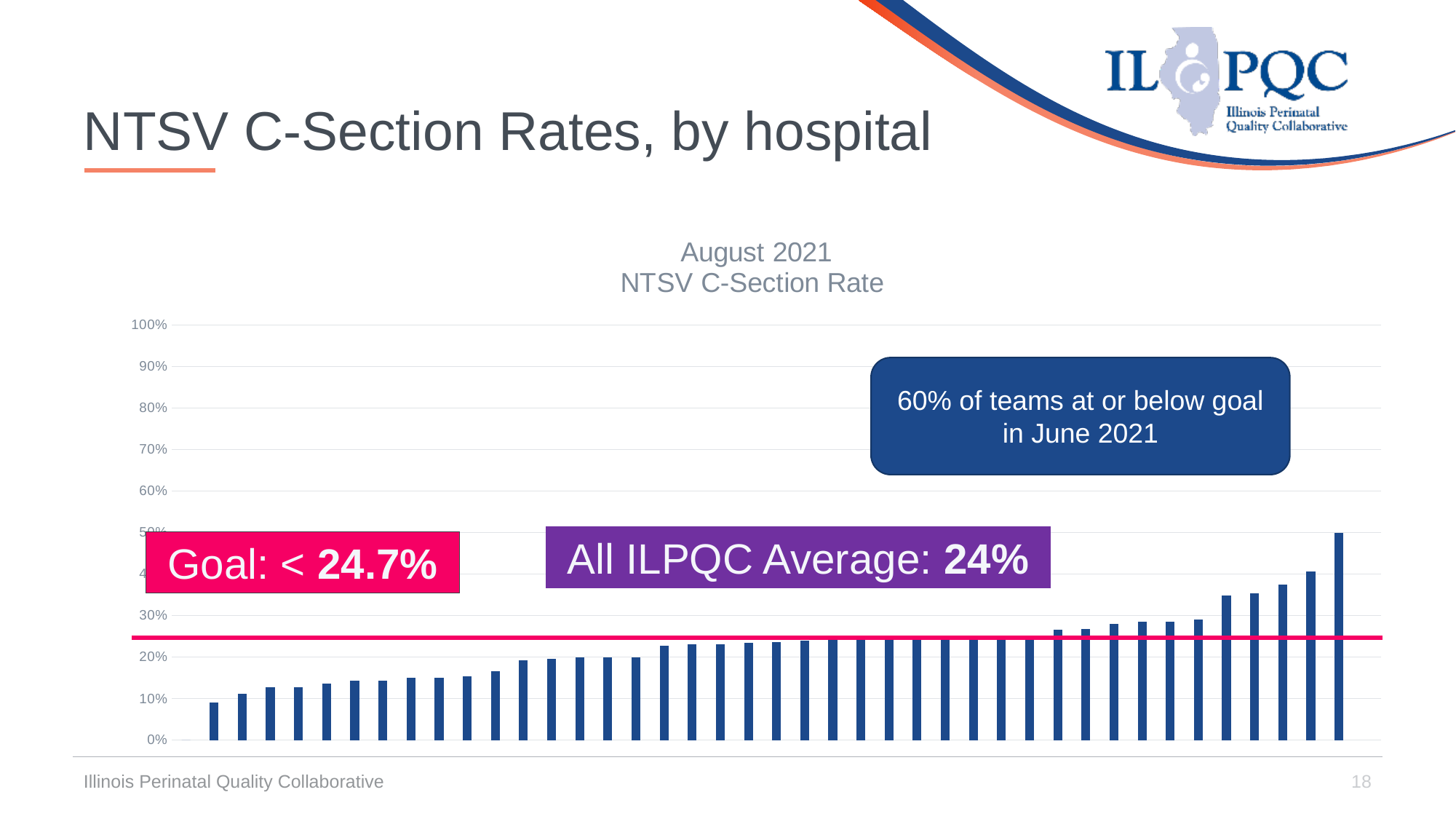

18
Illinois Perinatal Quality Collaborative
# NTSV C-Section Rates, by hospital

### Chart: August 2021
NTSV C-Section Rate

| Category |  |
|---|---|
60% of teams at or below goal in June 2021
All ILPQC Average: 24%
Goal: < 24.7%